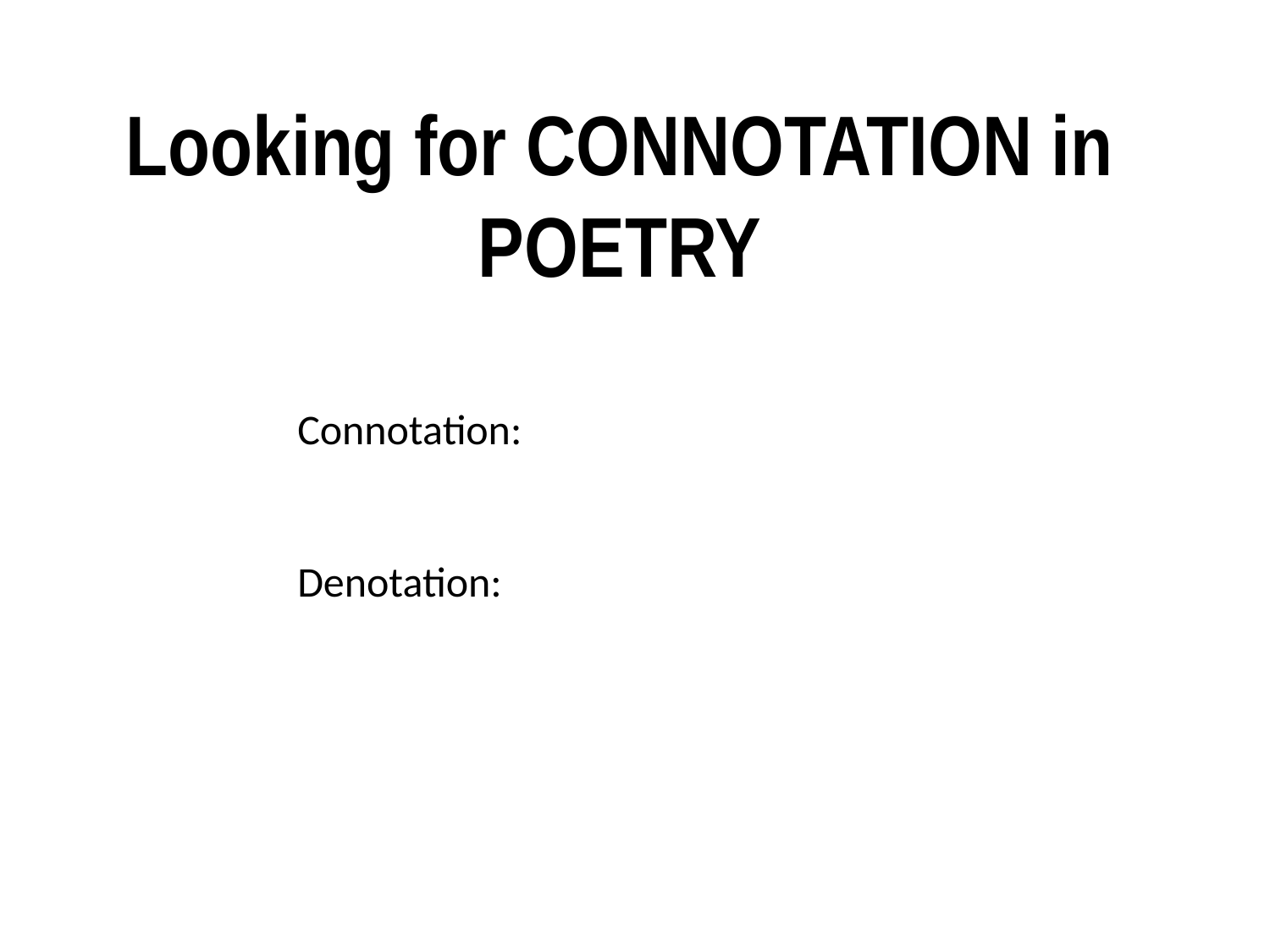

Looking for CONNOTATION in POETRY
Connotation:

Denotation: